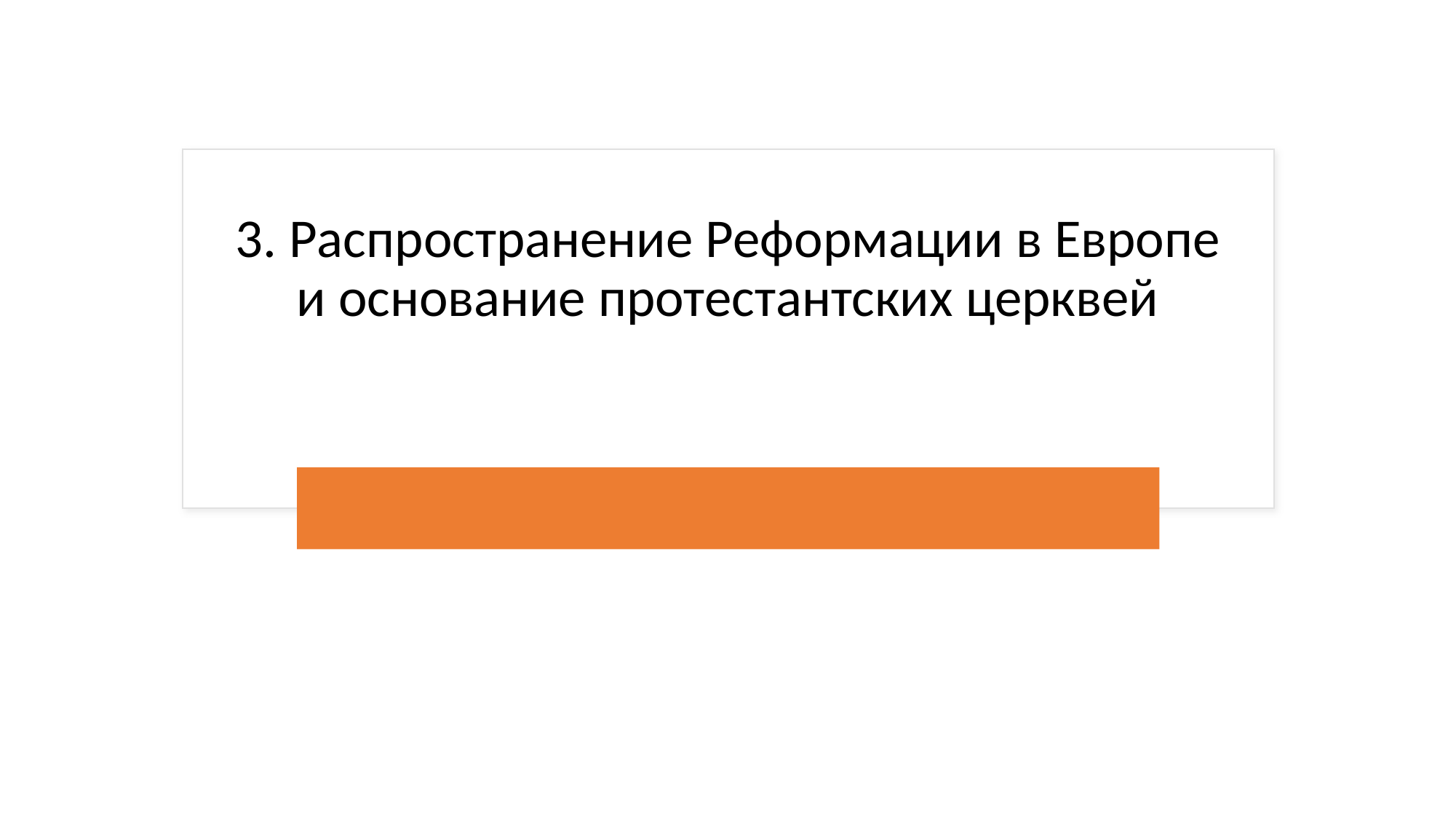

# 3. Распространение Реформации в Европе и основание протестантских церквей